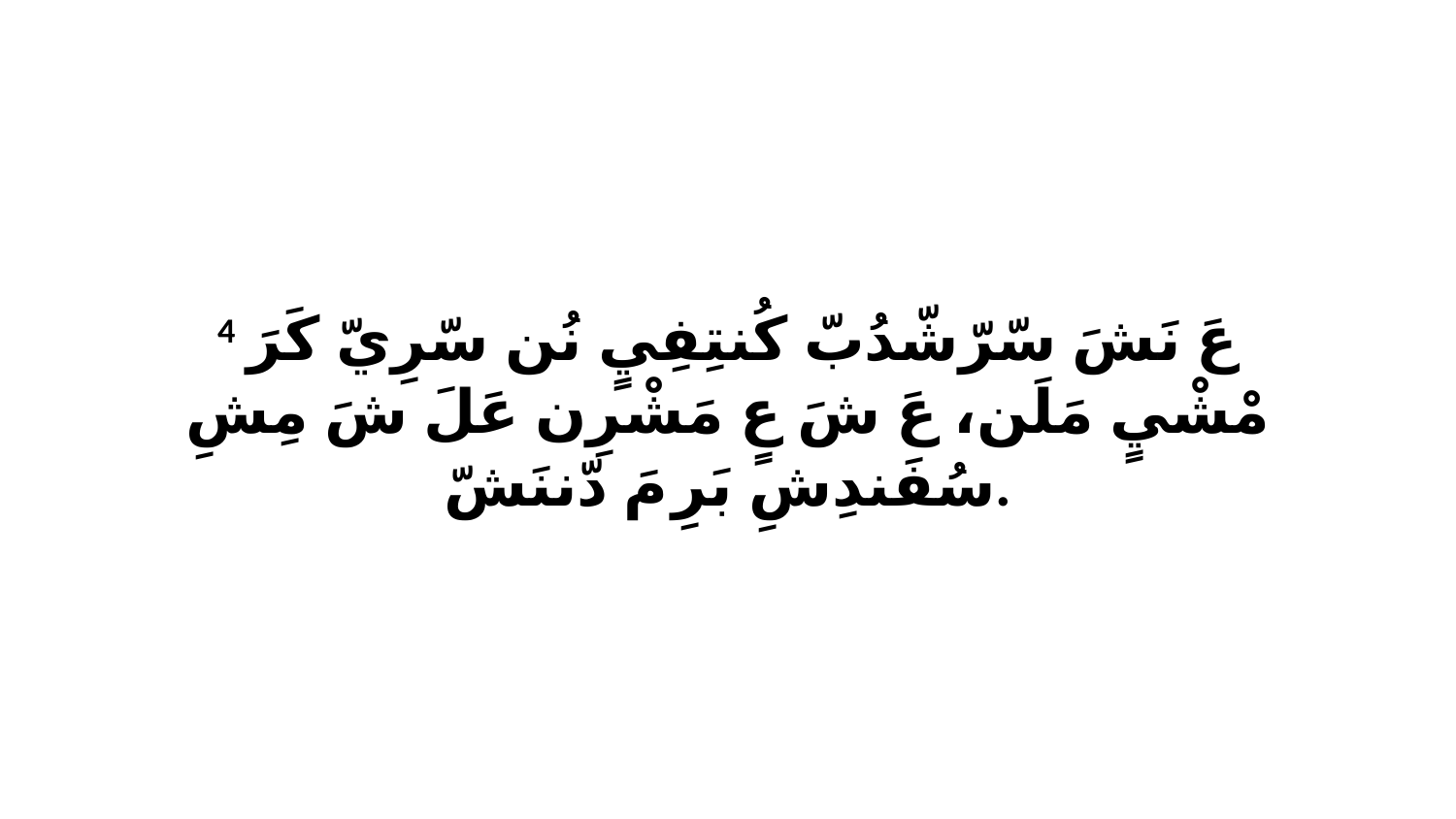

4 عَ نَشَ سّرّشّدُبّ كُنتِفِيٍ نُن سّرِيّ كَرَ مْشْيٍ مَلَن، عَ شَ عٍ مَشْرِن عَلَ شَ مِشِ سُفَندِشِ بَرِ مَ دّننَشّ.